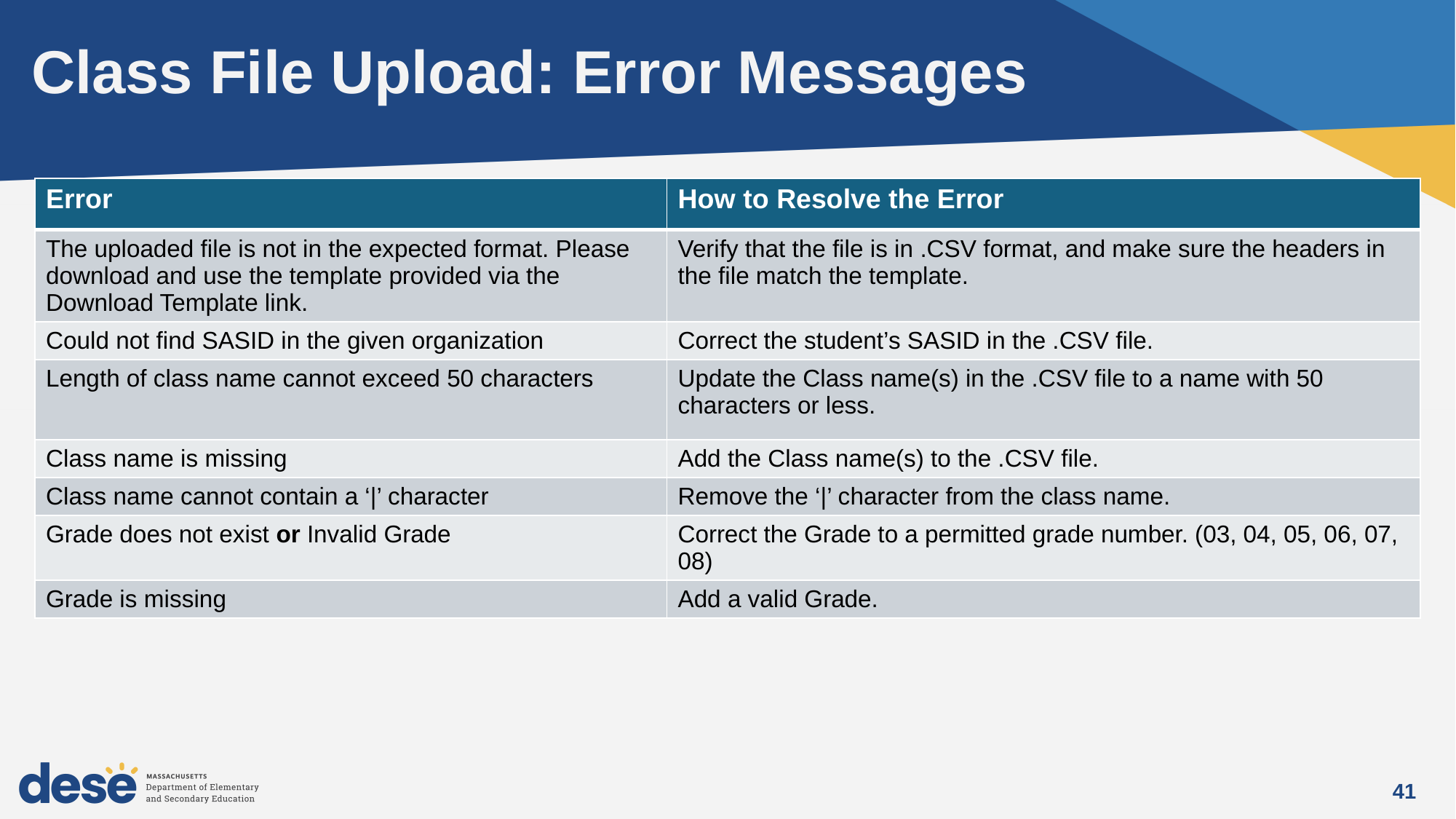

# Class File Upload: Error Messages
| Error | How to Resolve the Error |
| --- | --- |
| The uploaded file is not in the expected format. Please download and use the template provided via the Download Template link. | Verify that the file is in .CSV format, and make sure the headers in the file match the template. |
| Could not find SASID in the given organization | Correct the student’s SASID in the .CSV file. |
| Length of class name cannot exceed 50 characters | Update the Class name(s) in the .CSV file to a name with 50 characters or less. |
| Class name is missing | Add the Class name(s) to the .CSV file. |
| Class name cannot contain a ‘|’ character | Remove the ‘|’ character from the class name. |
| Grade does not exist or Invalid Grade | Correct the Grade to a permitted grade number. (03, 04, 05, 06, 07, 08) |
| Grade is missing | Add a valid Grade. |

41